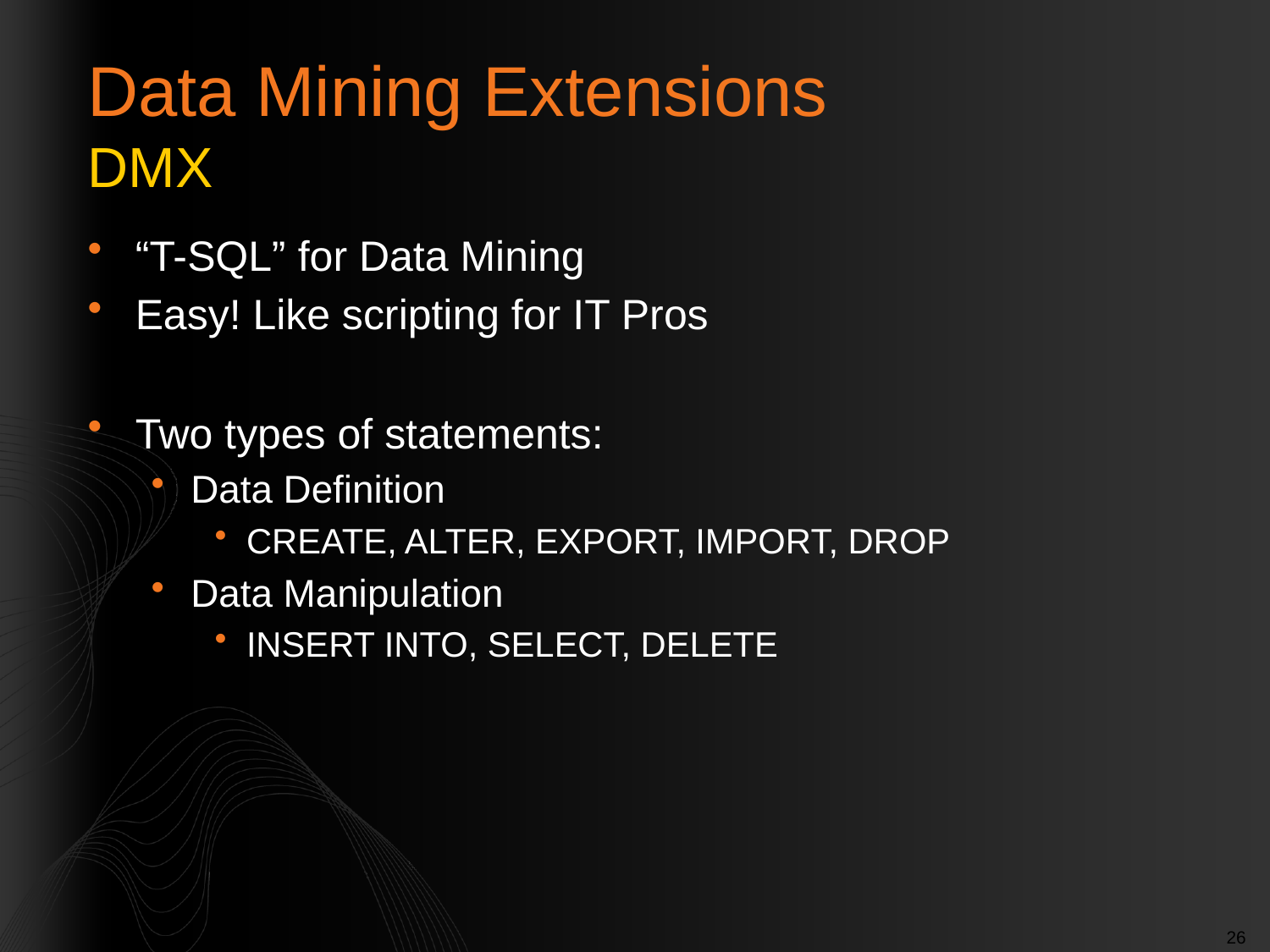

# Data Mining Extensions DMX
“T-SQL” for Data Mining
Easy! Like scripting for IT Pros

Two types of statements:
Data Definition
CREATE, ALTER, EXPORT, IMPORT, DROP
Data Manipulation
INSERT INTO, SELECT, DELETE